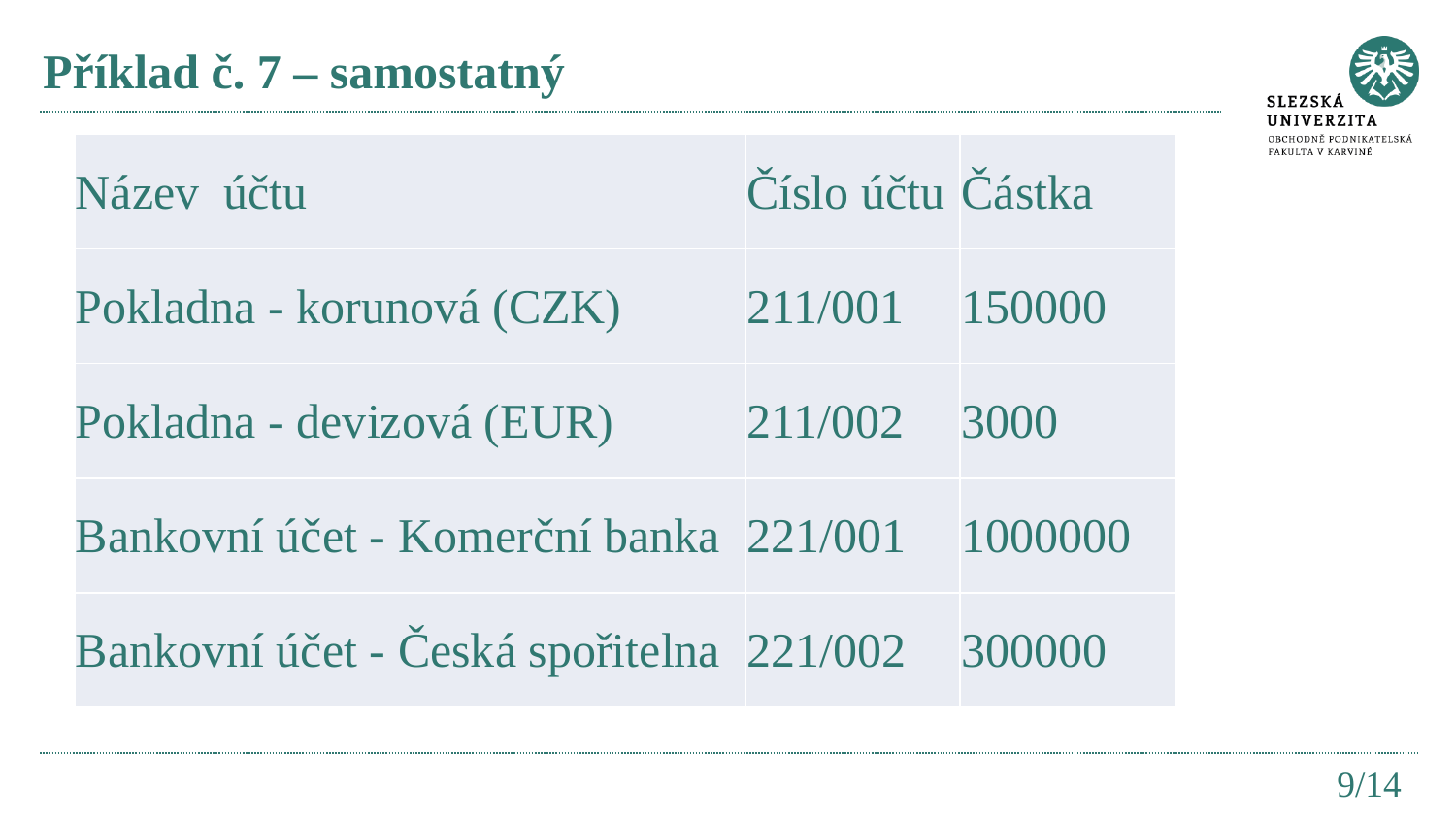

# Příklad č. 7 – samostatný
| Název účtu | Číslo účtu | Částka |
| --- | --- | --- |
| Pokladna - korunová (CZK) | 211/001 | 150000 |
| Pokladna - devizová (EUR) | 211/002 | 3000 |
| Bankovní účet - Komerční banka | 221/001 | 1000000 |
| Bankovní účet - Česká spořitelna | 221/002 | 300000 |
9/14